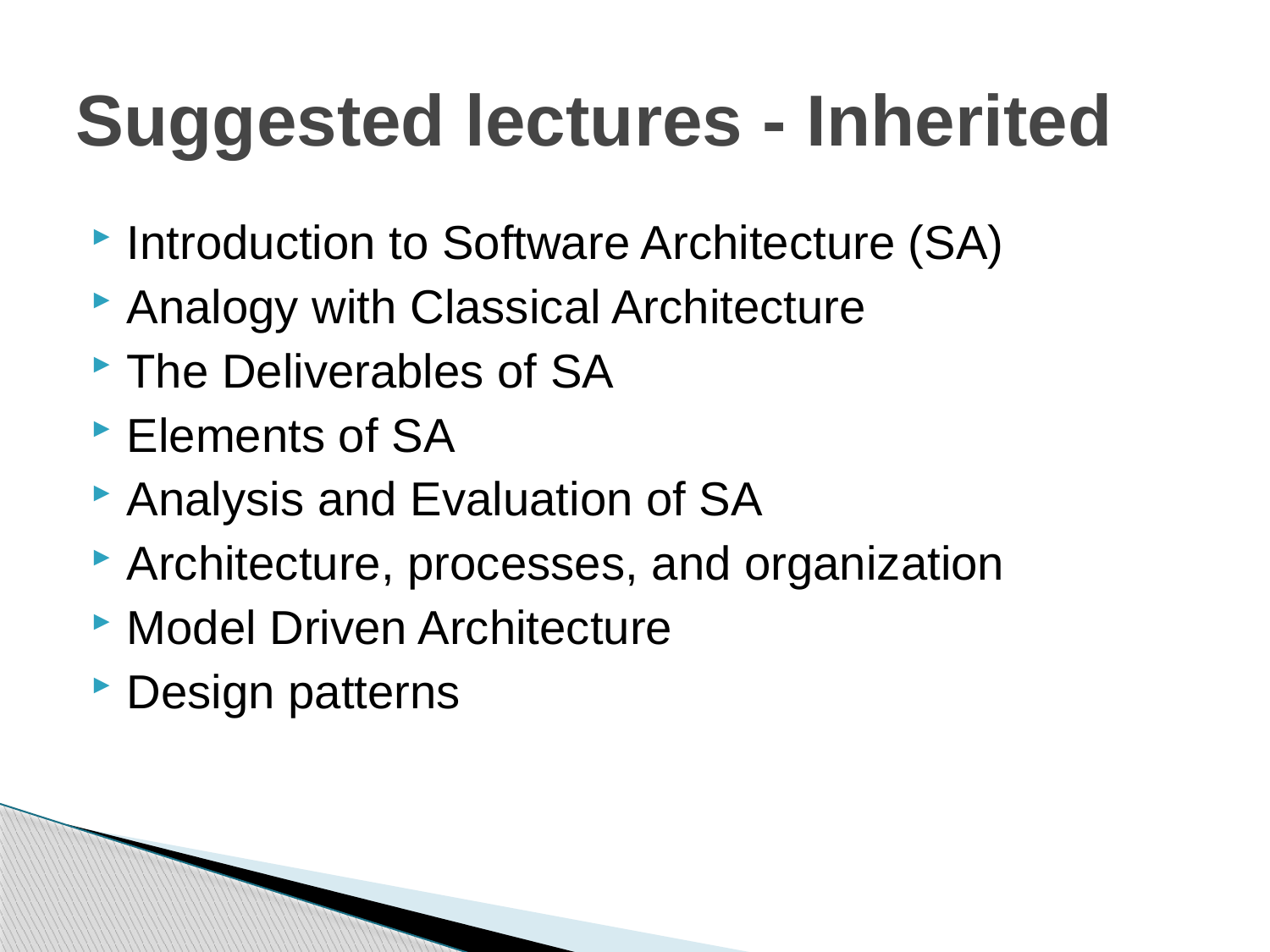

# Suggested lectures - Inherited
Introduction to Software Architecture (SA)
Analogy with Classical Architecture
The Deliverables of SA
Elements of SA
Analysis and Evaluation of SA
Architecture, processes, and organization
Model Driven Architecture
Design patterns